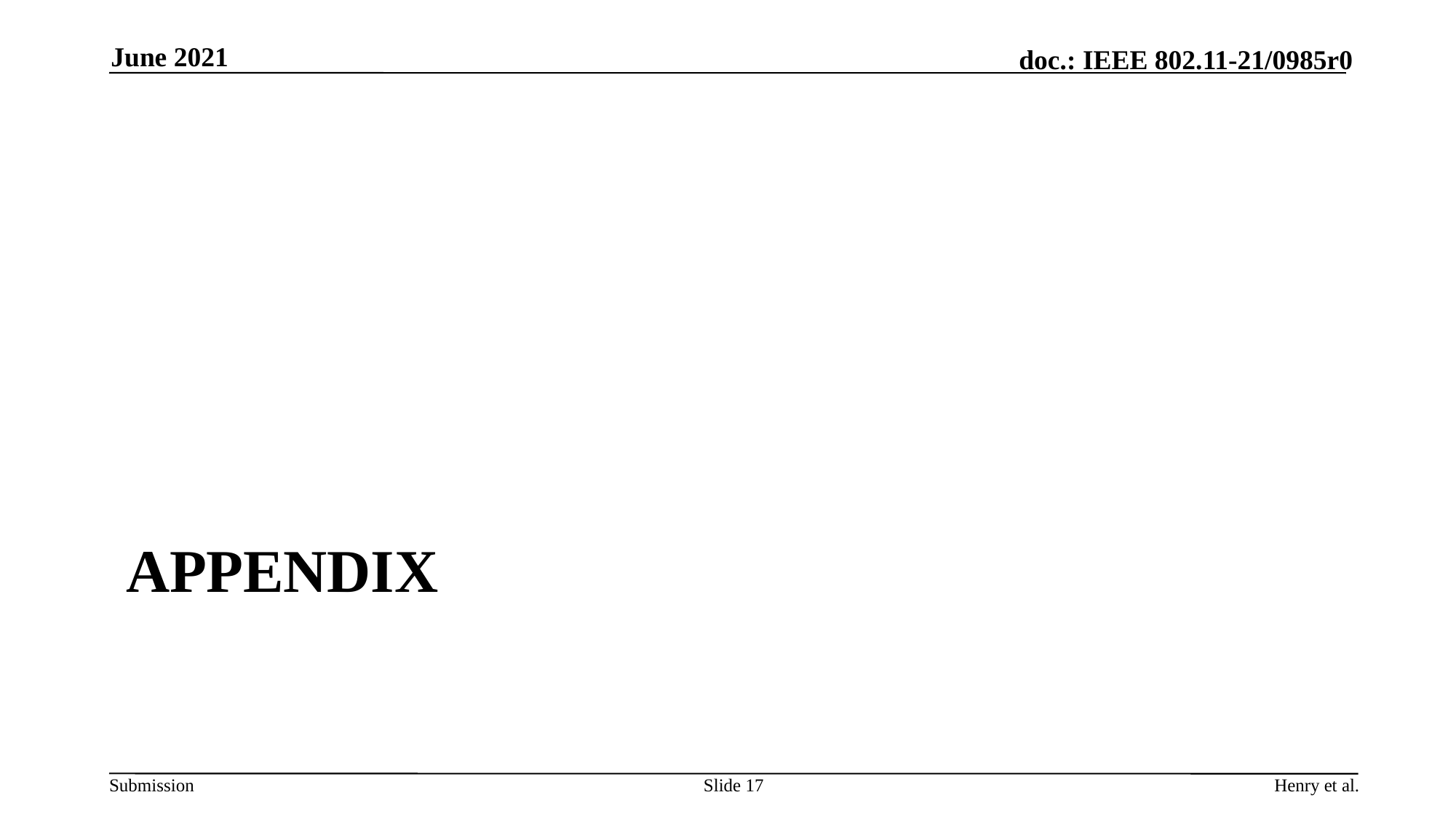

June 2021

# Appendix
Slide 17
Henry et al.